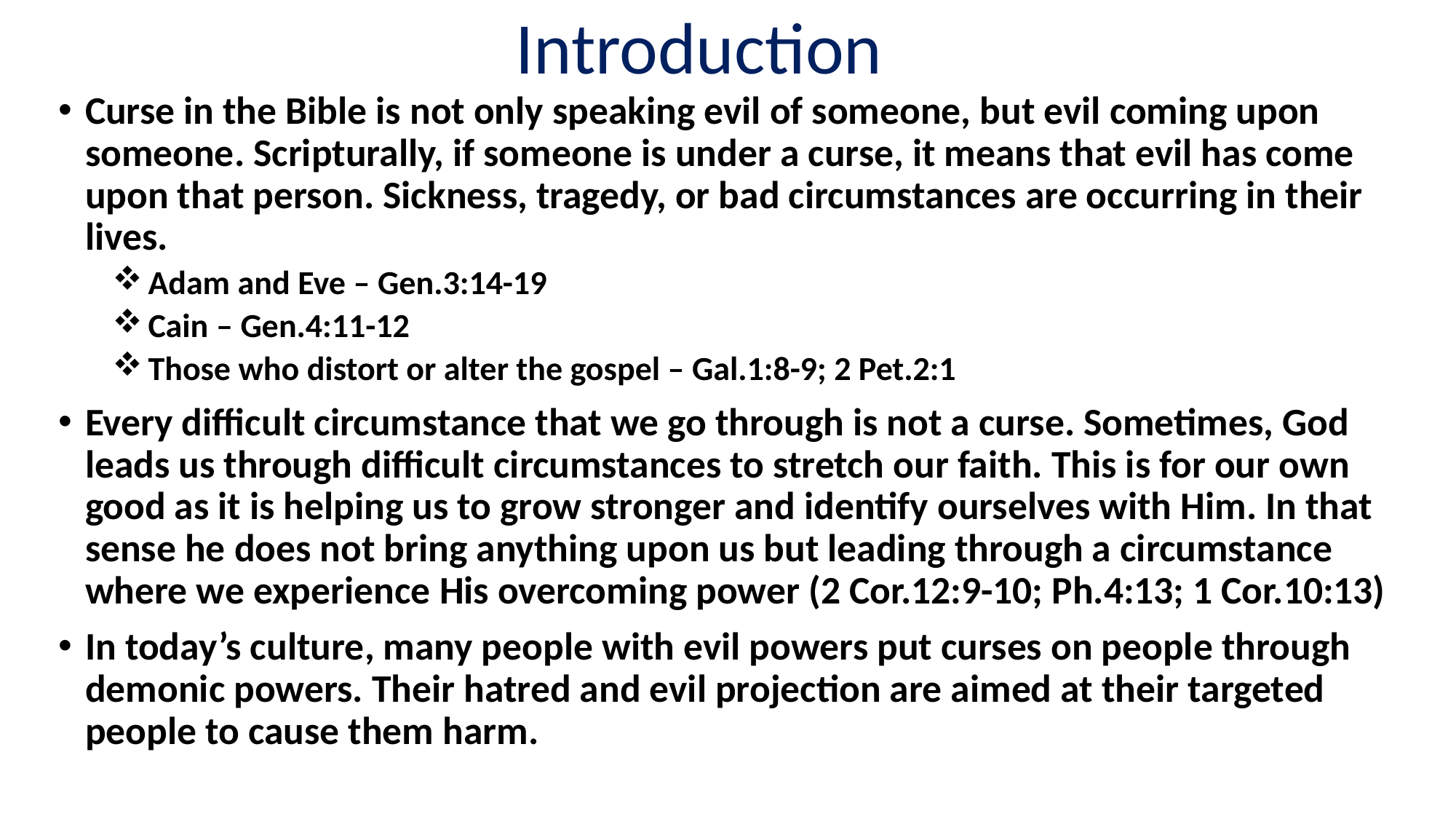

# Introduction
Curse in the Bible is not only speaking evil of someone, but evil coming upon someone. Scripturally, if someone is under a curse, it means that evil has come upon that person. Sickness, tragedy, or bad circumstances are occurring in their lives.
 Adam and Eve – Gen.3:14-19
 Cain – Gen.4:11-12
 Those who distort or alter the gospel – Gal.1:8-9; 2 Pet.2:1
Every difficult circumstance that we go through is not a curse. Sometimes, God leads us through difficult circumstances to stretch our faith. This is for our own good as it is helping us to grow stronger and identify ourselves with Him. In that sense he does not bring anything upon us but leading through a circumstance where we experience His overcoming power (2 Cor.12:9-10; Ph.4:13; 1 Cor.10:13)
In today’s culture, many people with evil powers put curses on people through demonic powers. Their hatred and evil projection are aimed at their targeted people to cause them harm.